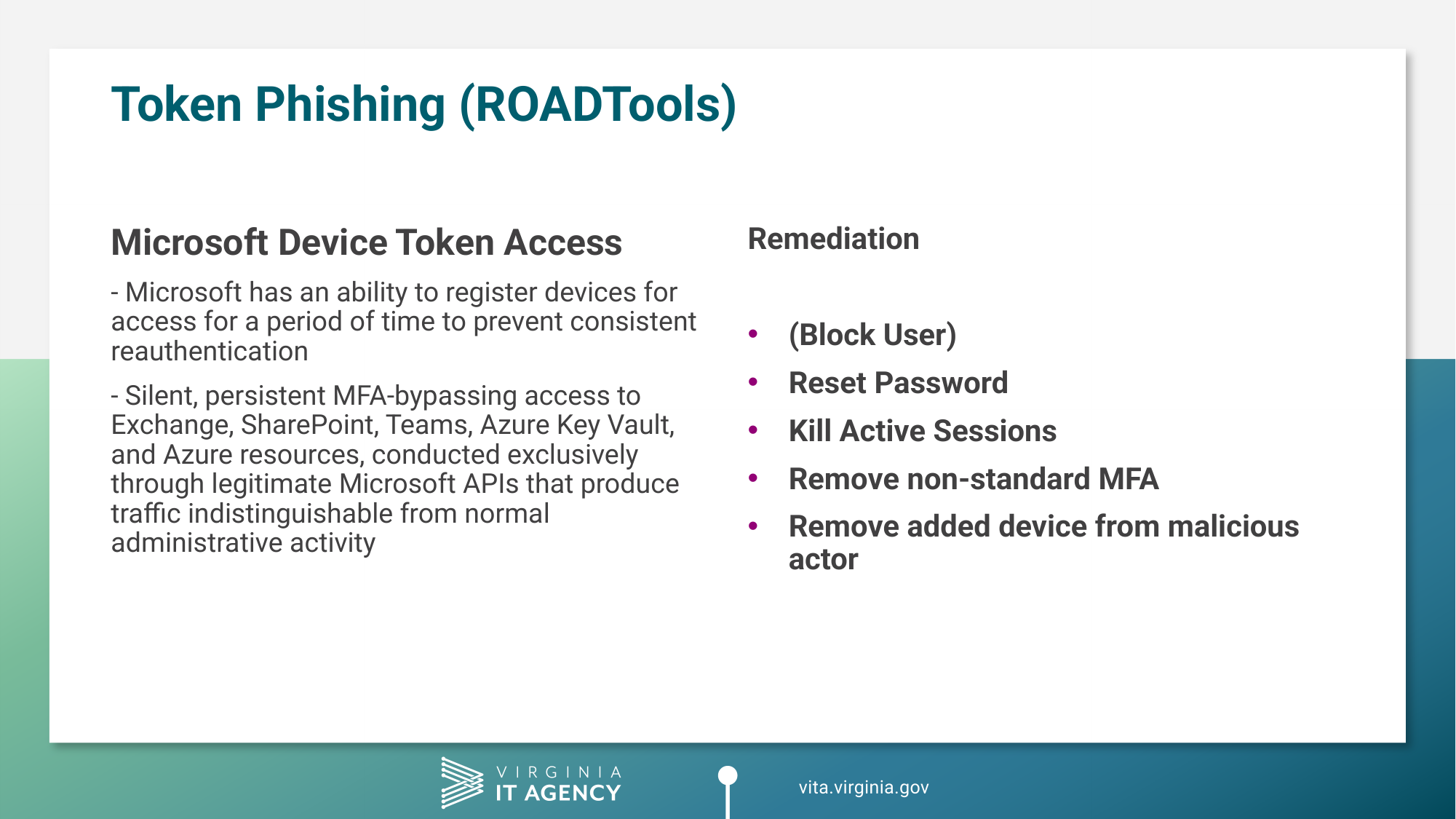

# Token Phishing (ROADTools)
Microsoft Device Token Access
- Microsoft has an ability to register devices for access for a period of time to prevent consistent reauthentication
- Silent, persistent MFA-bypassing access to Exchange, SharePoint, Teams, Azure Key Vault, and Azure resources, conducted exclusively through legitimate Microsoft APIs that produce traffic indistinguishable from normal administrative activity
Remediation

(Block User)
Reset Password
Kill Active Sessions
Remove non-standard MFA
Remove added device from malicious actor